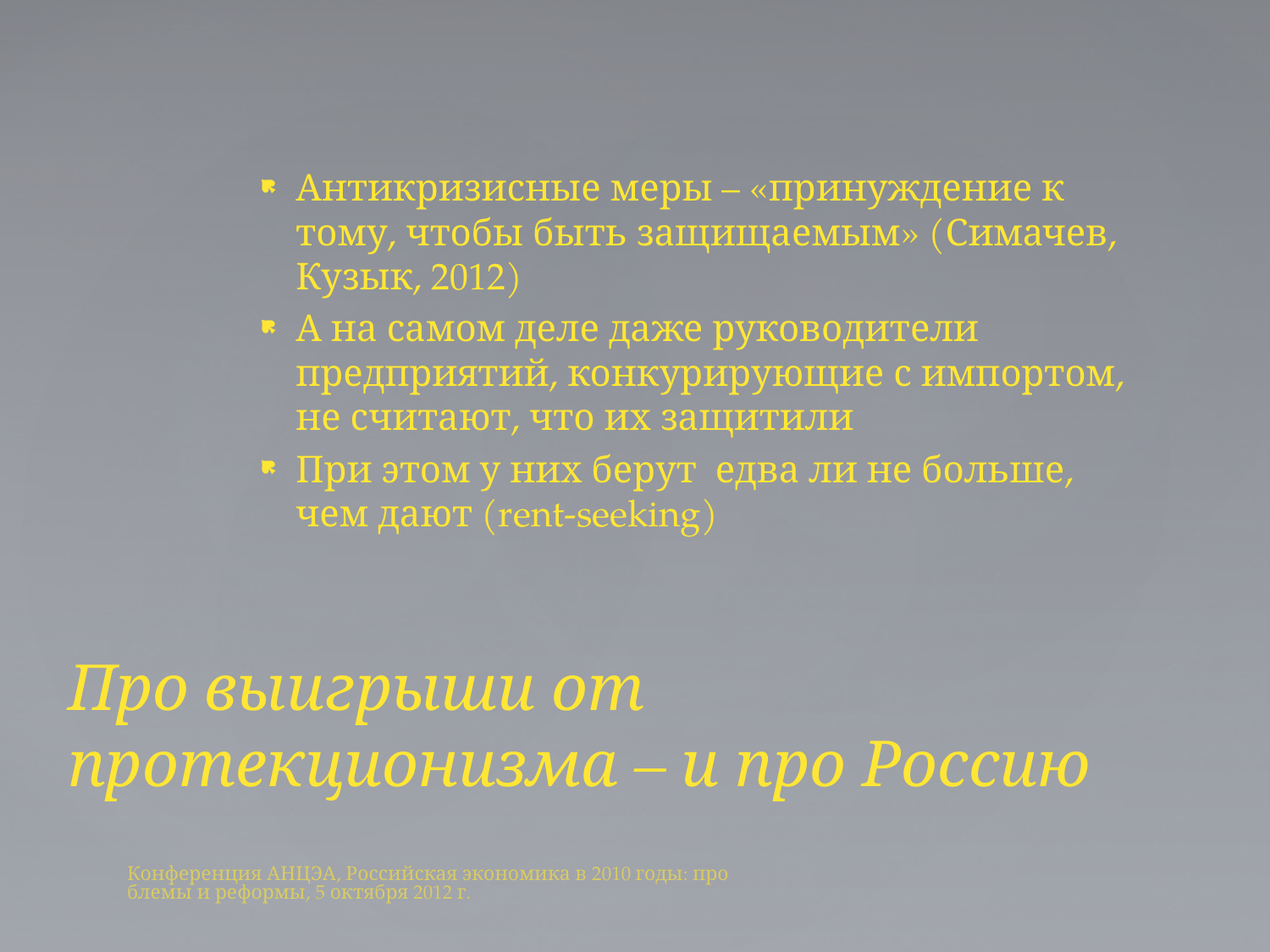

Антикризисные меры – «принуждение к тому, чтобы быть защищаемым» (Симачев, Кузык, 2012)
А на самом деле даже руководители предприятий, конкурирующие с импортом, не считают, что их защитили
При этом у них берут  едва ли не больше, чем дают (rent-seeking)
# Про выигрыши от протекционизма – и про Россию
Конференция АНЦЭА, Российская экономика в 2010 годы: проблемы и реформы, 5 октября 2012 г.